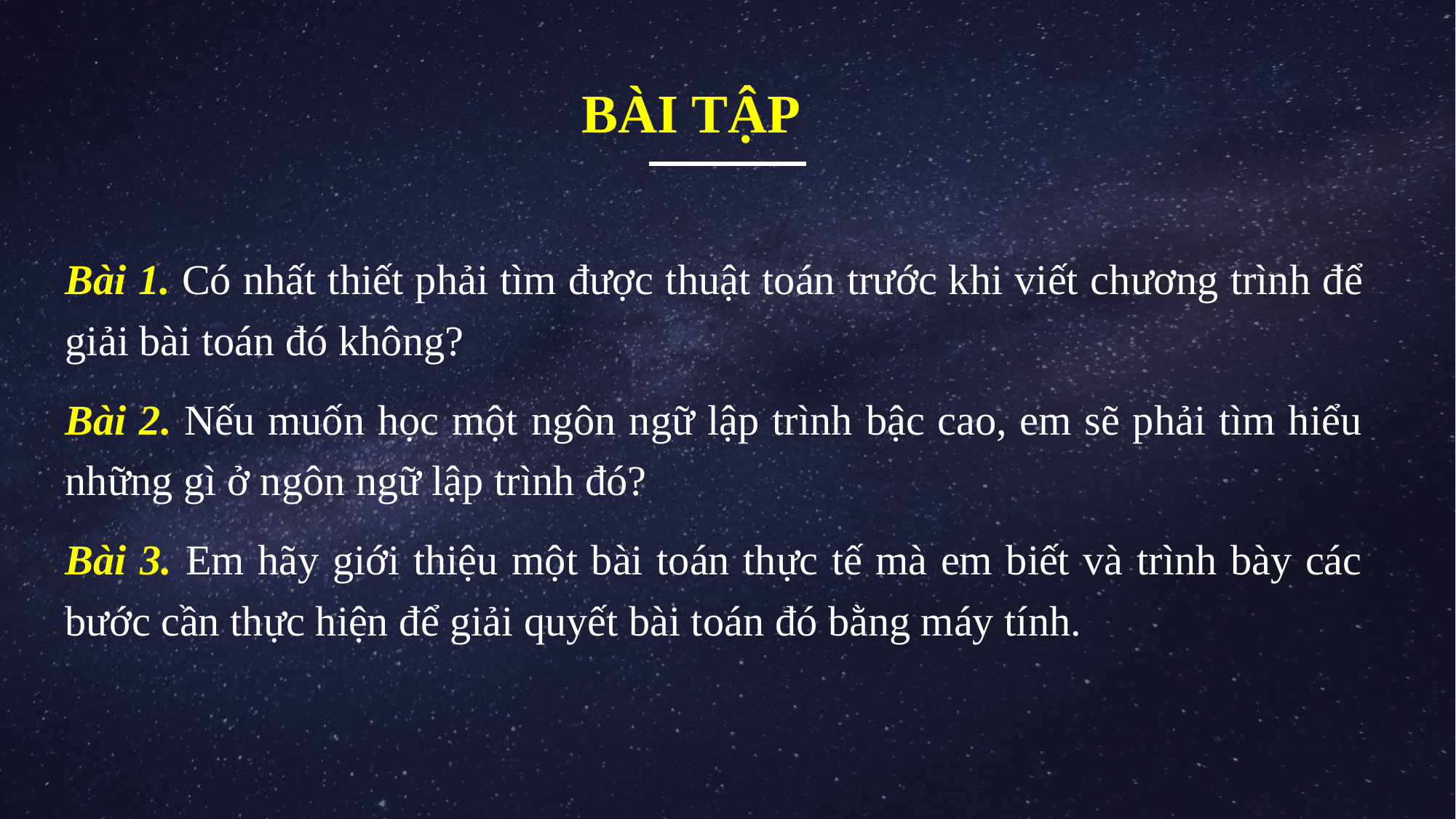

# Bài tập
Bài 1. Có nhất thiết phải tìm được thuật toán trước khi viết chương trình để giải bài toán đó không?
Bài 2. Nếu muốn học một ngôn ngữ lập trình bậc cao, em sẽ phải tìm hiểu những gì ở ngôn ngữ lập trình đó?
Bài 3. Em hãy giới thiệu một bài toán thực tế mà em biết và trình bày các bước cần thực hiện để giải quyết bài toán đó bằng máy tính.